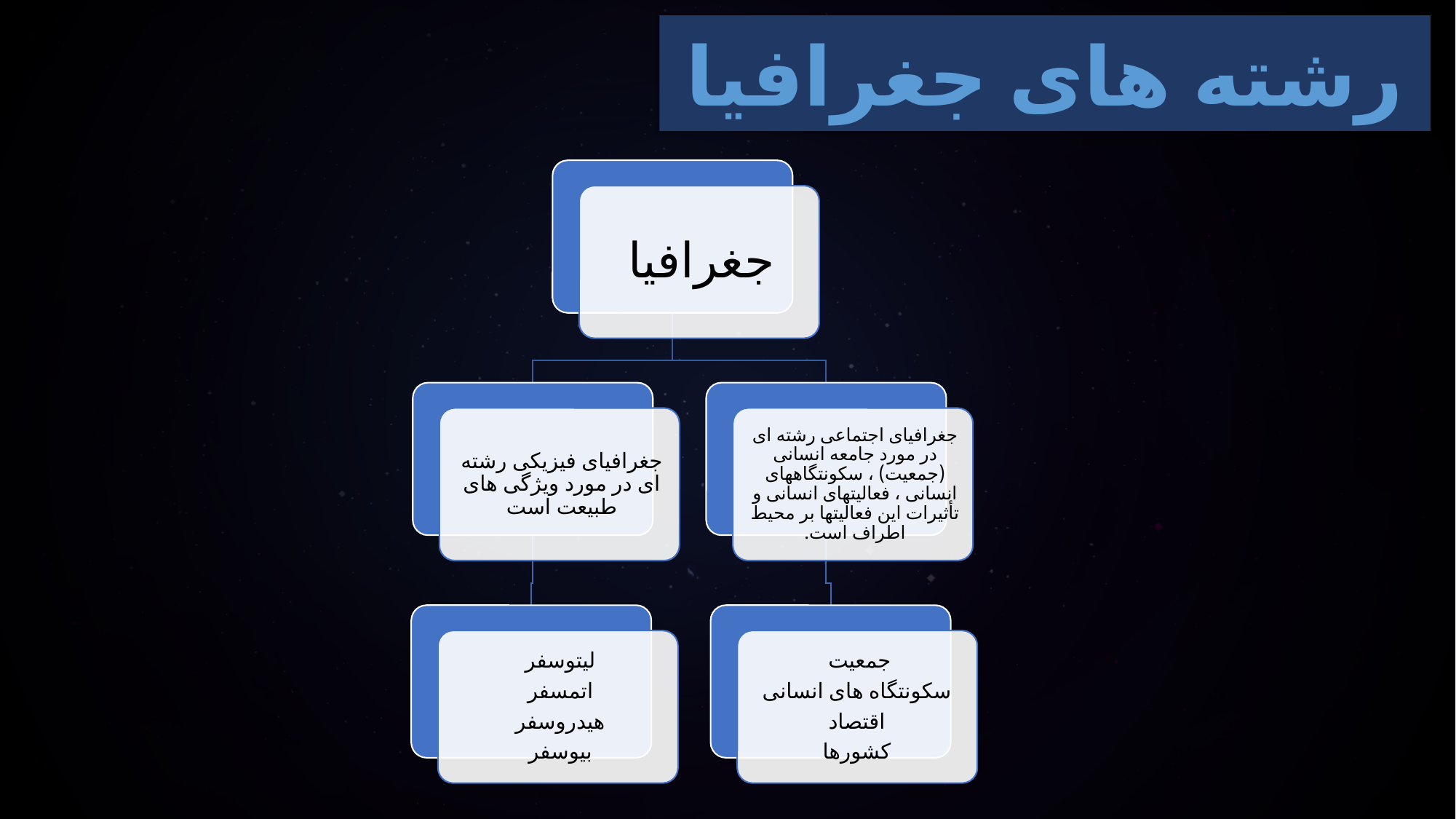

رشته های جغرافیا
جغرافیا
جغرافیای فیزیکی رشته ای در مورد ویژگی های طبیعت است
لیتوسفر
اتمسفر
هیدروسفر
بيوسفر
جغرافیای اجتماعی رشته ای در مورد جامعه انسانی (جمعیت) ، سکونتگاههای انسانی ، فعالیتهای انسانی و تأثیرات این فعالیتها بر محیط اطراف است.
جمعیت
 سکونتگاه های انسانی
 اقتصاد
 کشورها